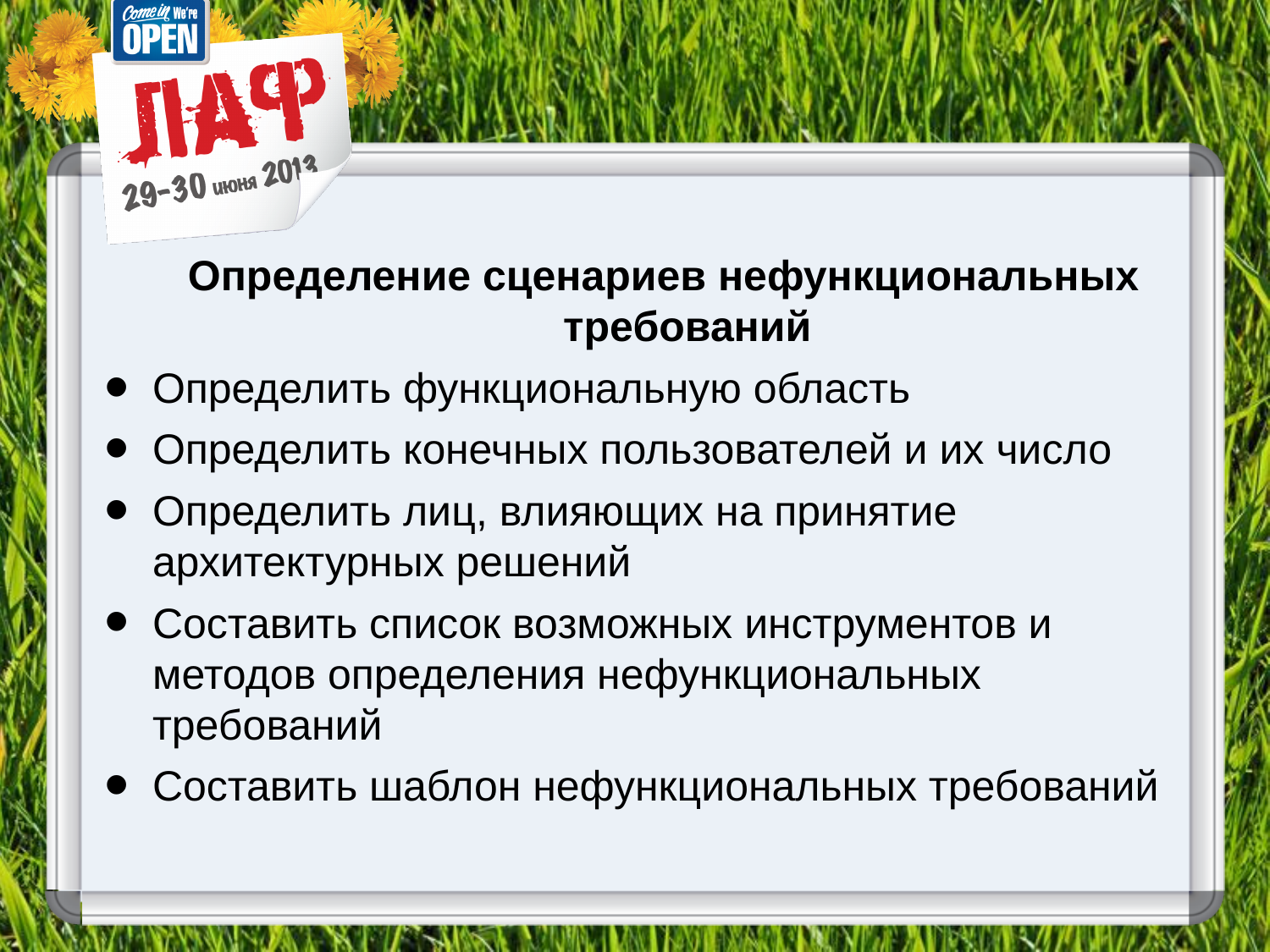

#
Определение сценариев нефункциональных требований
Определить функциональную область
Определить конечных пользователей и их число
Определить лиц, влияющих на принятие архитектурных решений
Составить список возможных инструментов и методов определения нефункциональных требований
Составить шаблон нефункциональных требований